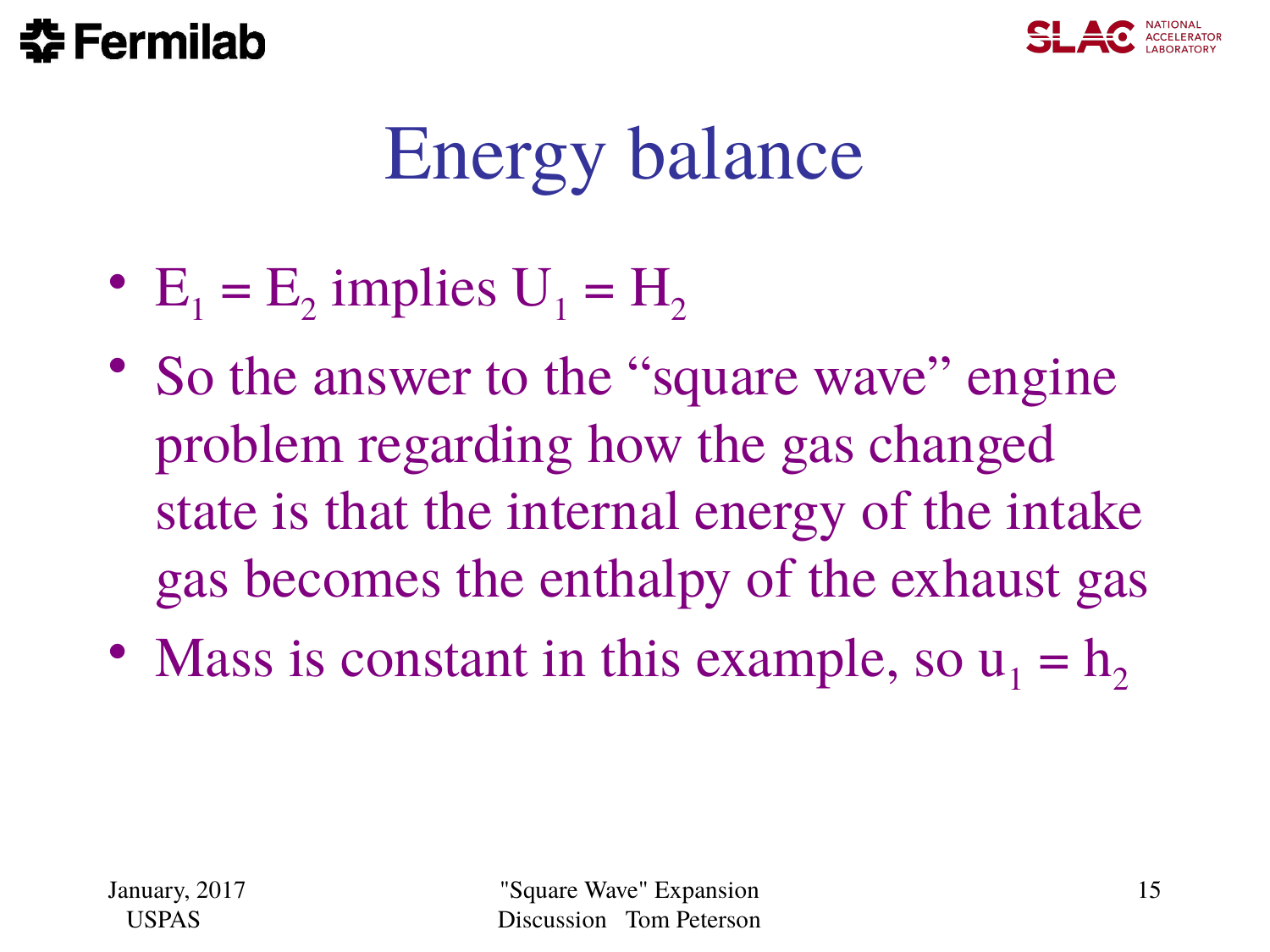

# Energy balance
E1 = E2 implies U1 = H2
So the answer to the “square wave” engine problem regarding how the gas changed state is that the internal energy of the intake gas becomes the enthalpy of the exhaust gas
Mass is constant in this example, so u1 = h2

January, 2017    USPAS
"Square Wave" Expansion Discussion   Tom Peterson
15